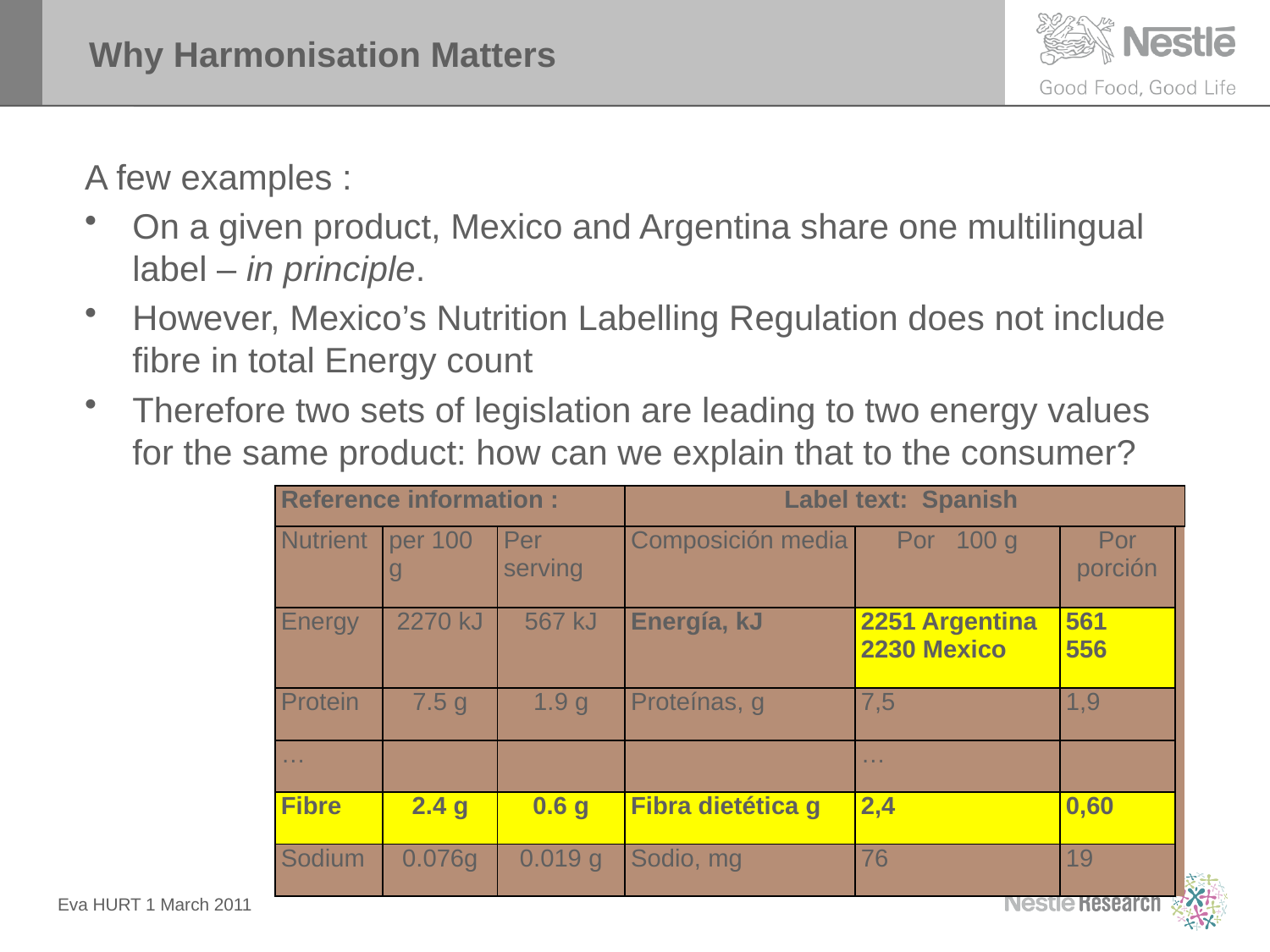

# Why Harmonisation Matters
A few examples :
On a given product, Mexico and Argentina share one multilingual label – in principle.
However, Mexico’s Nutrition Labelling Regulation does not include fibre in total Energy count
Therefore two sets of legislation are leading to two energy values for the same product: how can we explain that to the consumer?

| Reference information : |  |  | Label text: Spanish |  |  |  |
| --- | --- | --- | --- | --- | --- | --- |
| Nutrient | per 100 g | Per serving | Composición media | Por 100 g | Por porción |  |
| Energy | 2270 kJ | 567 kJ | Energía, kJ | 2251 Argentina 2230 Mexico | 561 556 |  |
| Protein | 7.5 g | 1.9 g | Proteínas, g | 7,5 | 1,9 |  |
| … |  |  |  | … |  |  |
| Fibre | 2.4 g | 0.6 g | Fibra dietética g | 2,4 | 0,60 |  |
| Sodium | 0.076g | 0.019 g | Sodio, mg | 76 | 19 |  |
Eva HURT 1 March 2011